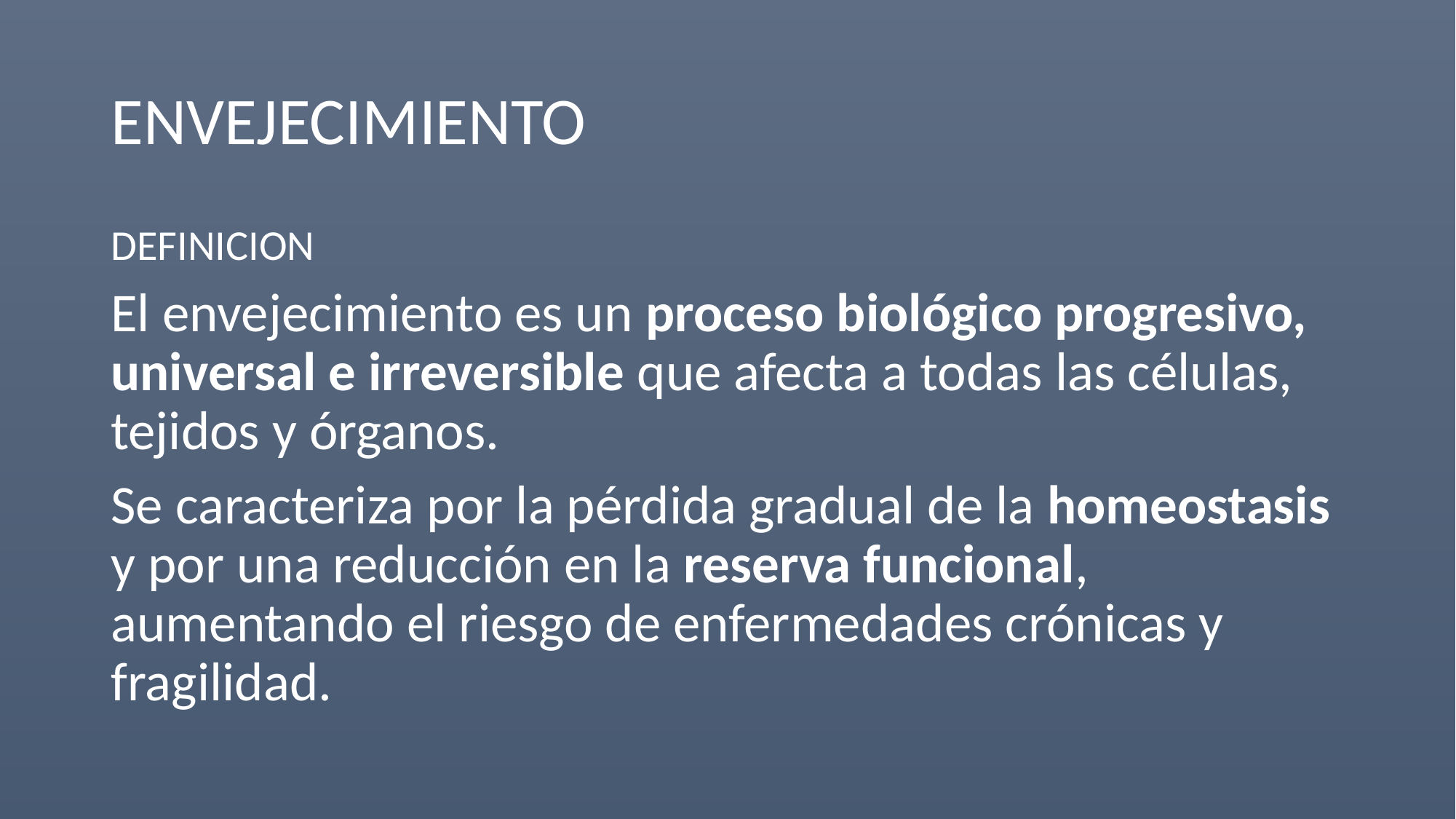

# ENVEJECIMIENTO
DEFINICION
El envejecimiento es un proceso biológico progresivo, universal e irreversible que afecta a todas las células, tejidos y órganos.
Se caracteriza por la pérdida gradual de la homeostasis y por una reducción en la reserva funcional, aumentando el riesgo de enfermedades crónicas y fragilidad.